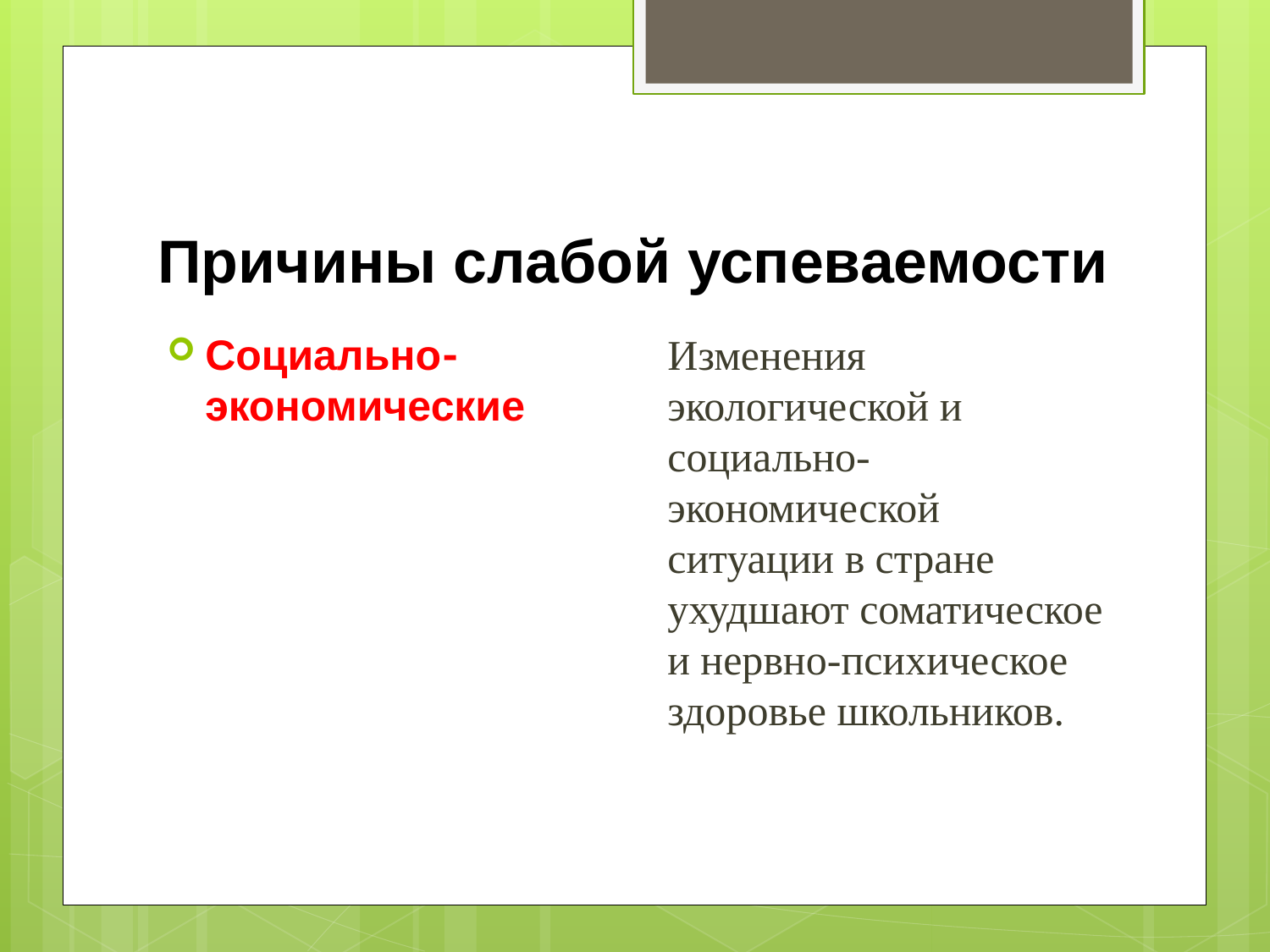

# Причины слабой успеваемости
Изменения экологической и социально-экономической ситуации в стране ухудшают соматическое и нервно-психическое здоровье школьников.
Социально-экономические